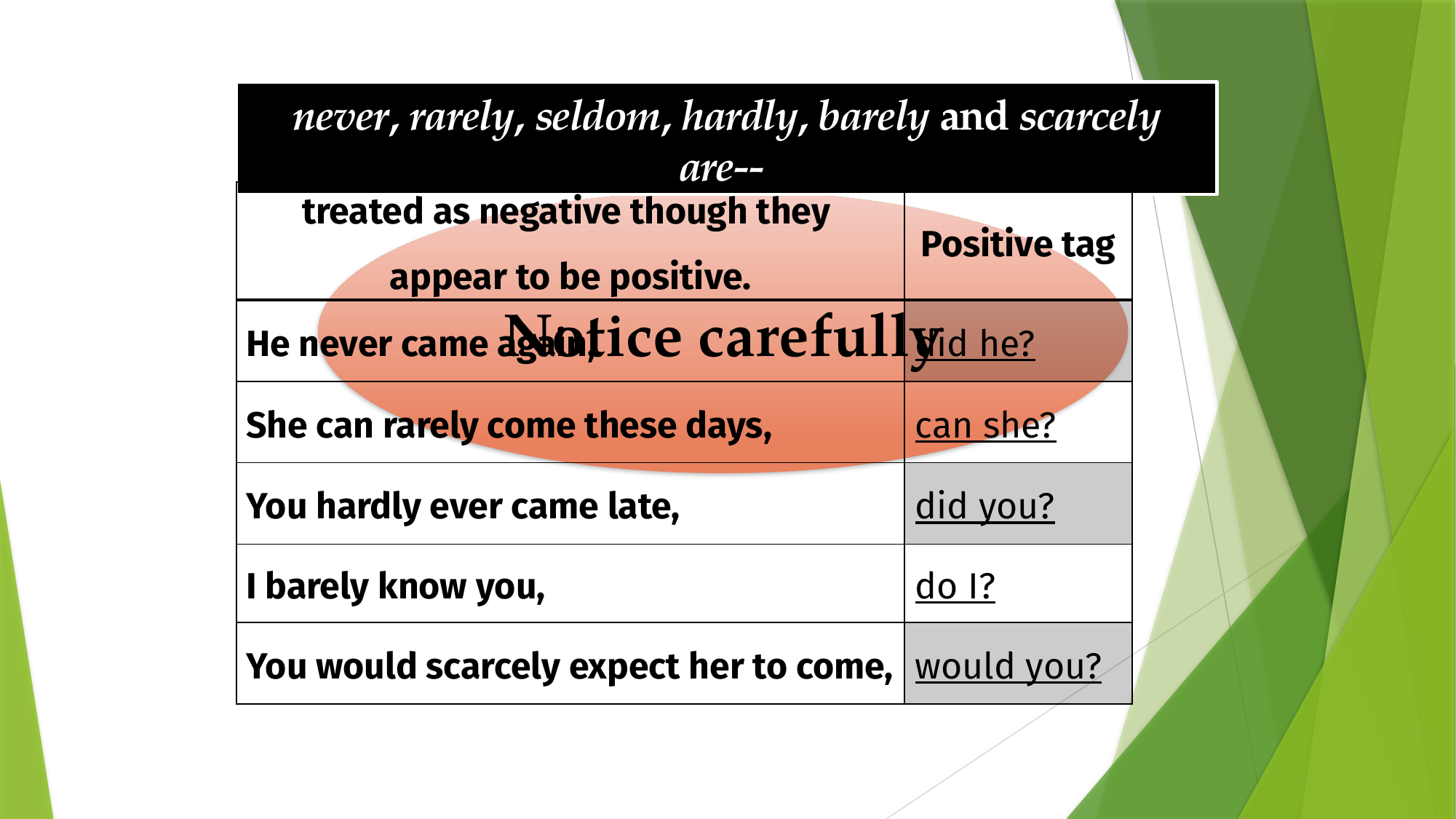

never, rarely, seldom, hardly, barely and scarcely are--
| treated as negative though they appear to be positive. | Positive tag |
| --- | --- |
| He never came again, | did he? |
| She can rarely come these days, | can she? |
| You hardly ever came late, | did you? |
| I barely know you, | do I? |
| You would scarcely expect her to come, | would you? |
Notice carefully